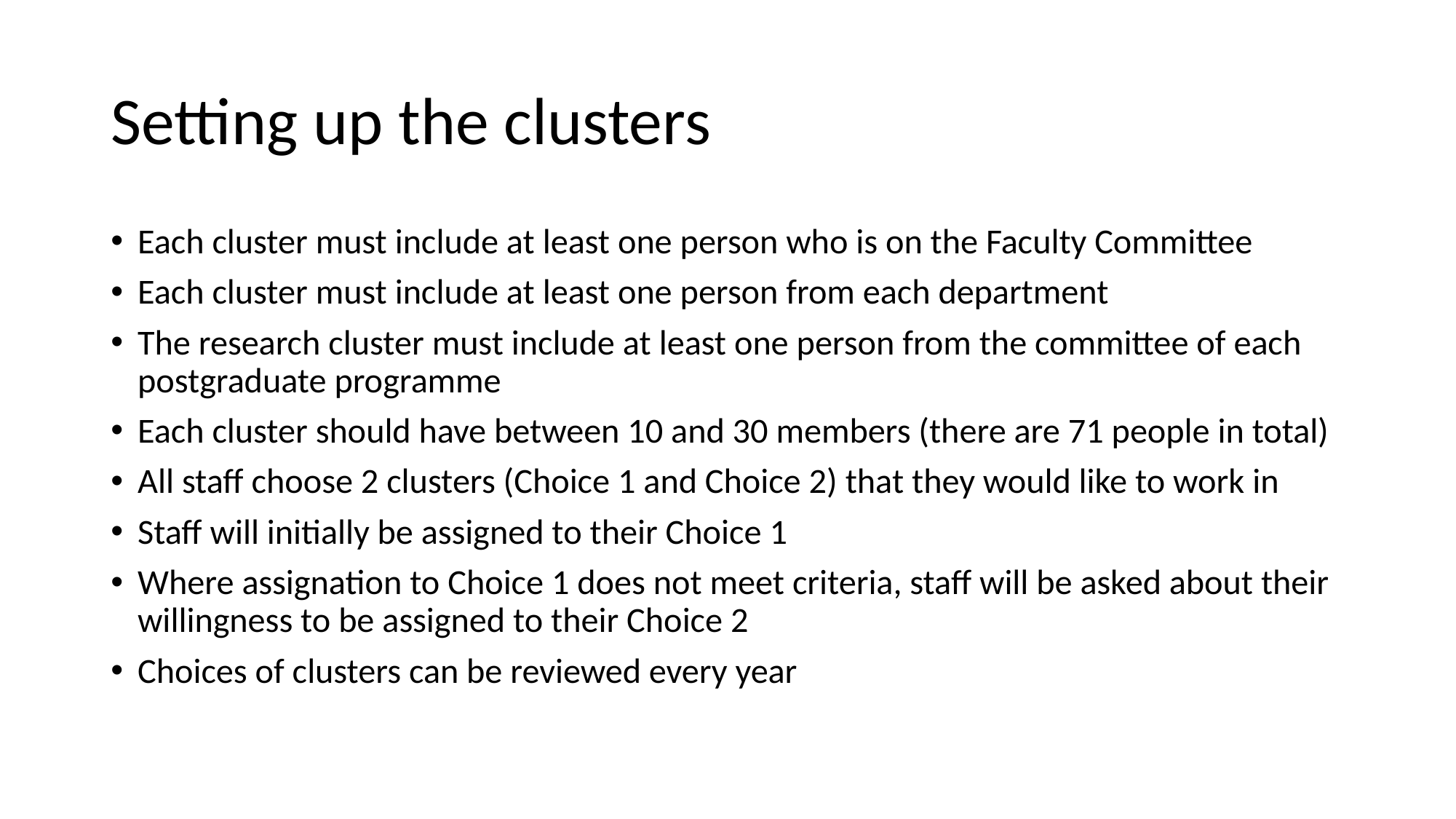

# Setting up the clusters
Each cluster must include at least one person who is on the Faculty Committee
Each cluster must include at least one person from each department
The research cluster must include at least one person from the committee of each postgraduate programme
Each cluster should have between 10 and 30 members (there are 71 people in total)
All staff choose 2 clusters (Choice 1 and Choice 2) that they would like to work in
Staff will initially be assigned to their Choice 1
Where assignation to Choice 1 does not meet criteria, staff will be asked about their willingness to be assigned to their Choice 2
Choices of clusters can be reviewed every year